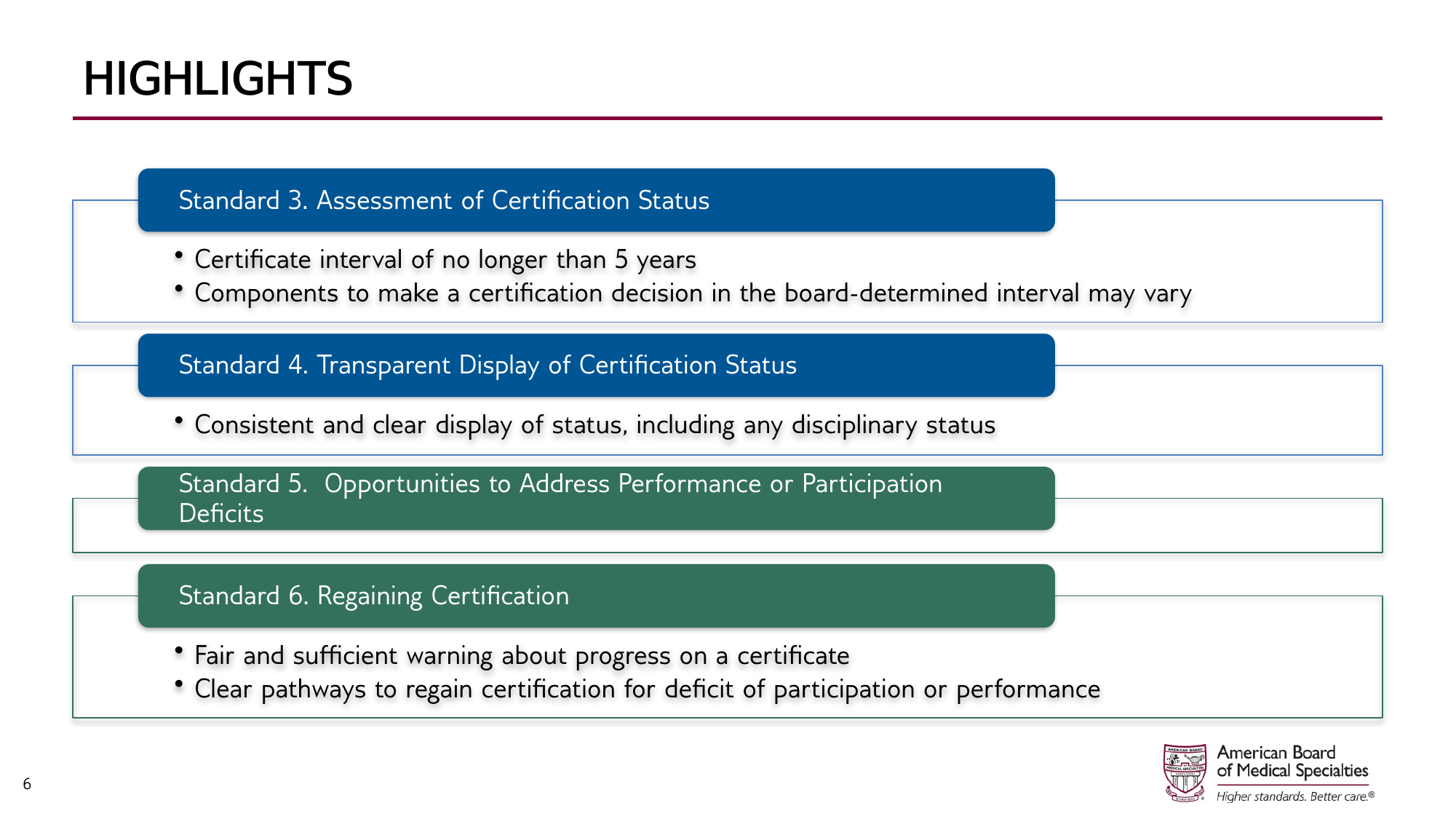

# Highlights
Certificate interval of no longer than 5 years
Components to make a certification decision in the board-determined interval may vary
Standard 3. Assessment of Certification Status
Consistent and clear display of status, including any disciplinary status
Standard 4. Transparent Display of Certification Status
Standard 5.  Opportunities to Address Performance or Participation Deficits
Fair and sufficient warning about progress on a certificate
Clear pathways to regain certification for deficit of participation or performance
Standard 6. Regaining Certification